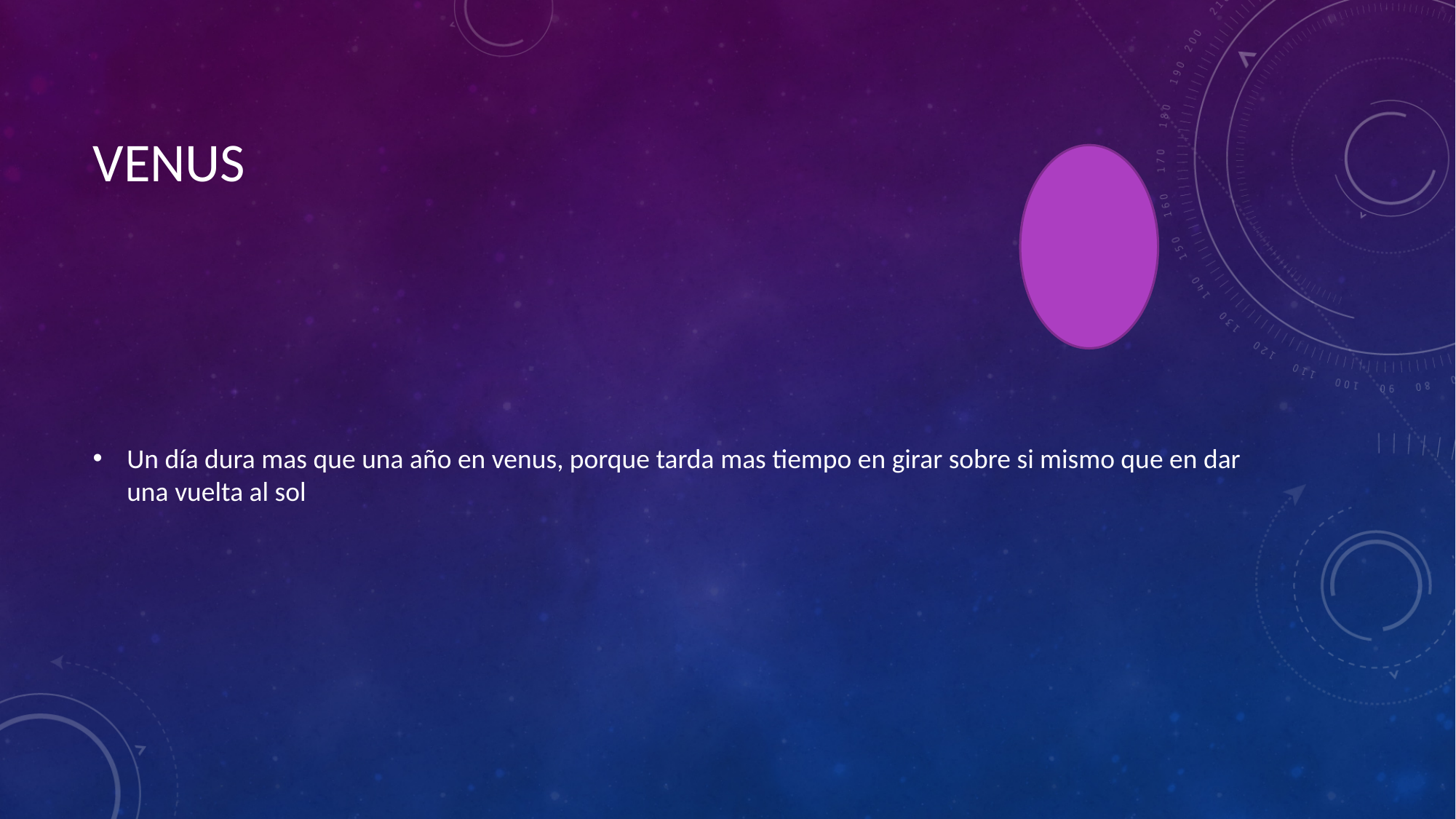

# Venus

Un día dura mas que una año en venus, porque tarda mas tiempo en girar sobre si mismo que en dar una vuelta al sol